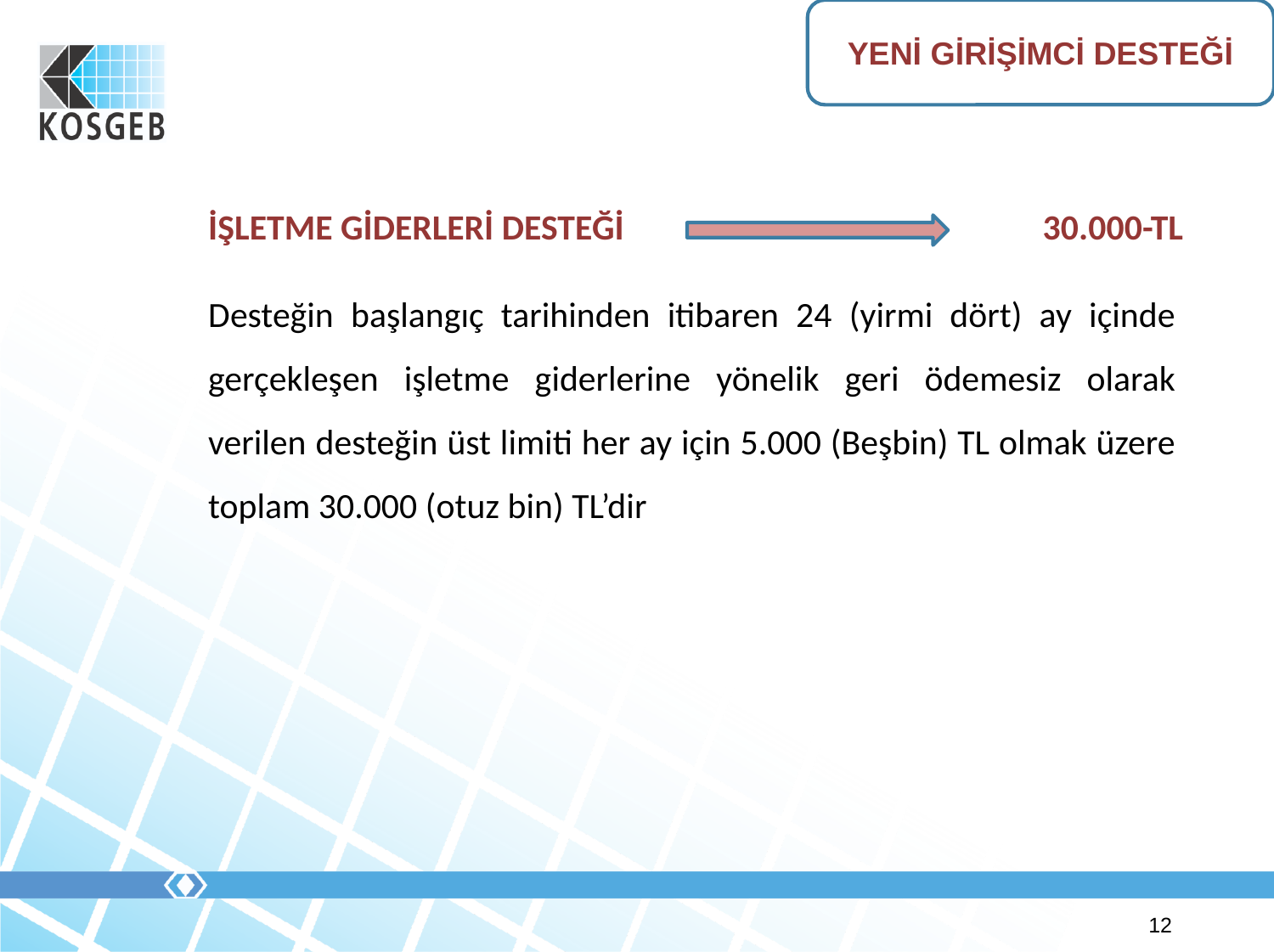

YENİ GİRİŞİMCİ DESTEĞİ
# İŞLETME GİDERLERİ DESTEĞİ                                                    30.000-TL

Desteğin başlangıç tarihinden itibaren 24 (yirmi dört) ay içinde gerçekleşen işletme giderlerine yönelik geri ödemesiz olarak verilen desteğin üst limiti her ay için 5.000 (Beşbin) TL olmak üzere toplam 30.000 (otuz bin) TL’dir

12